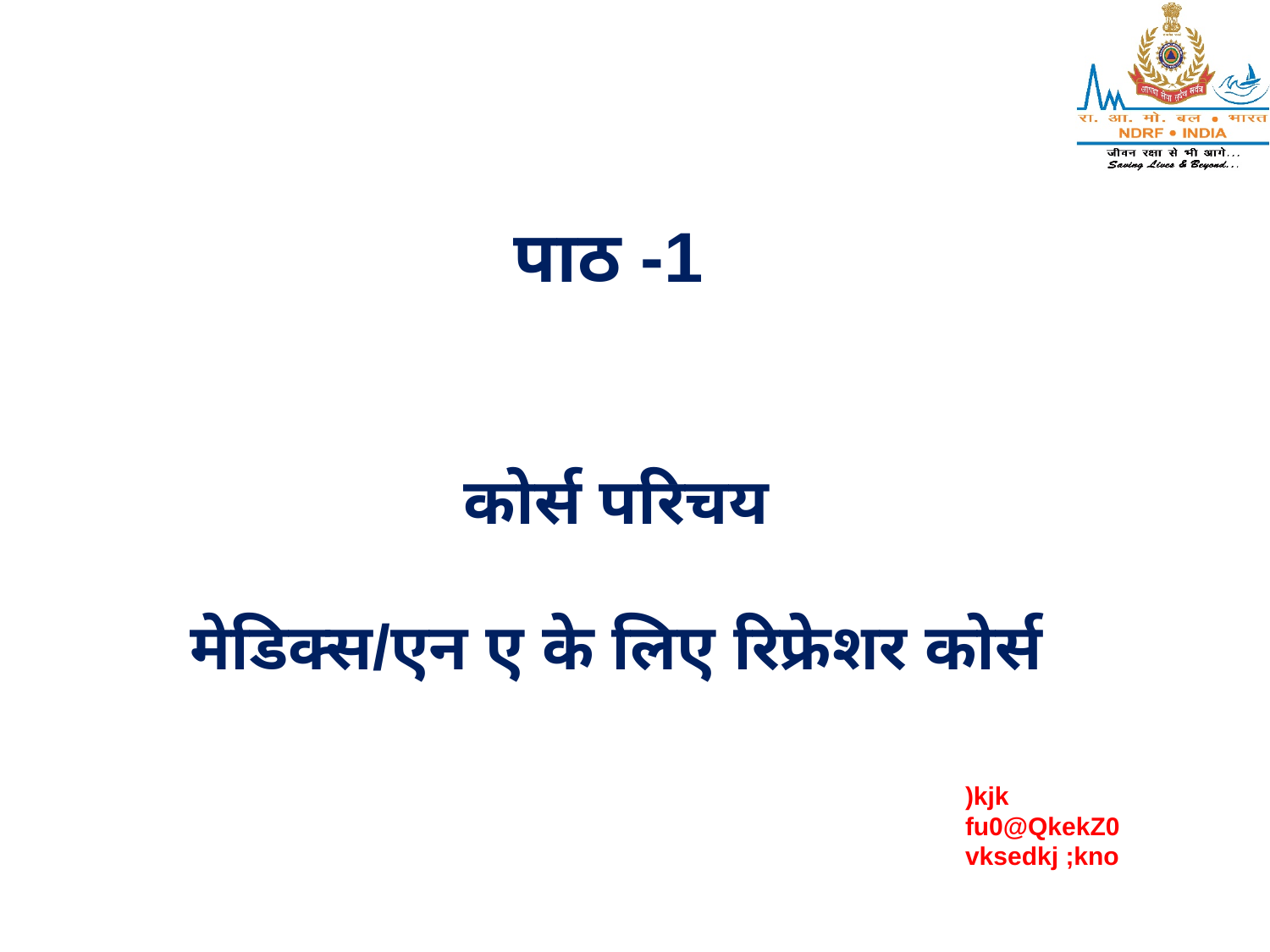

# पाठ -1
कोर्स परिचय
मेडिक्स/एन ए के लिए रिफ्रेशर कोर्स
)kjk
fu0@QkekZ0
vksedkj ;kno